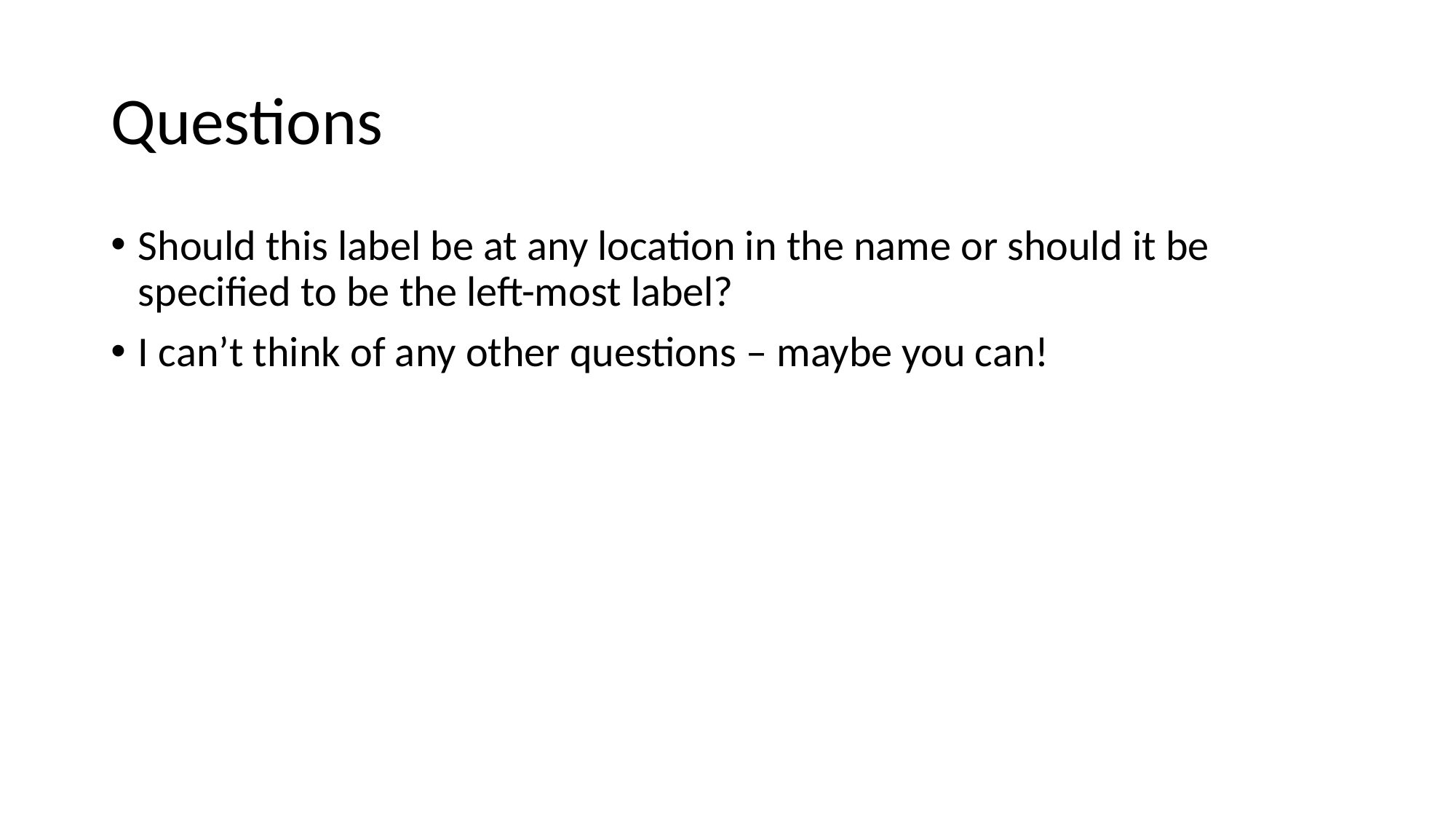

# Questions
Should this label be at any location in the name or should it be specified to be the left-most label?
I can’t think of any other questions – maybe you can!